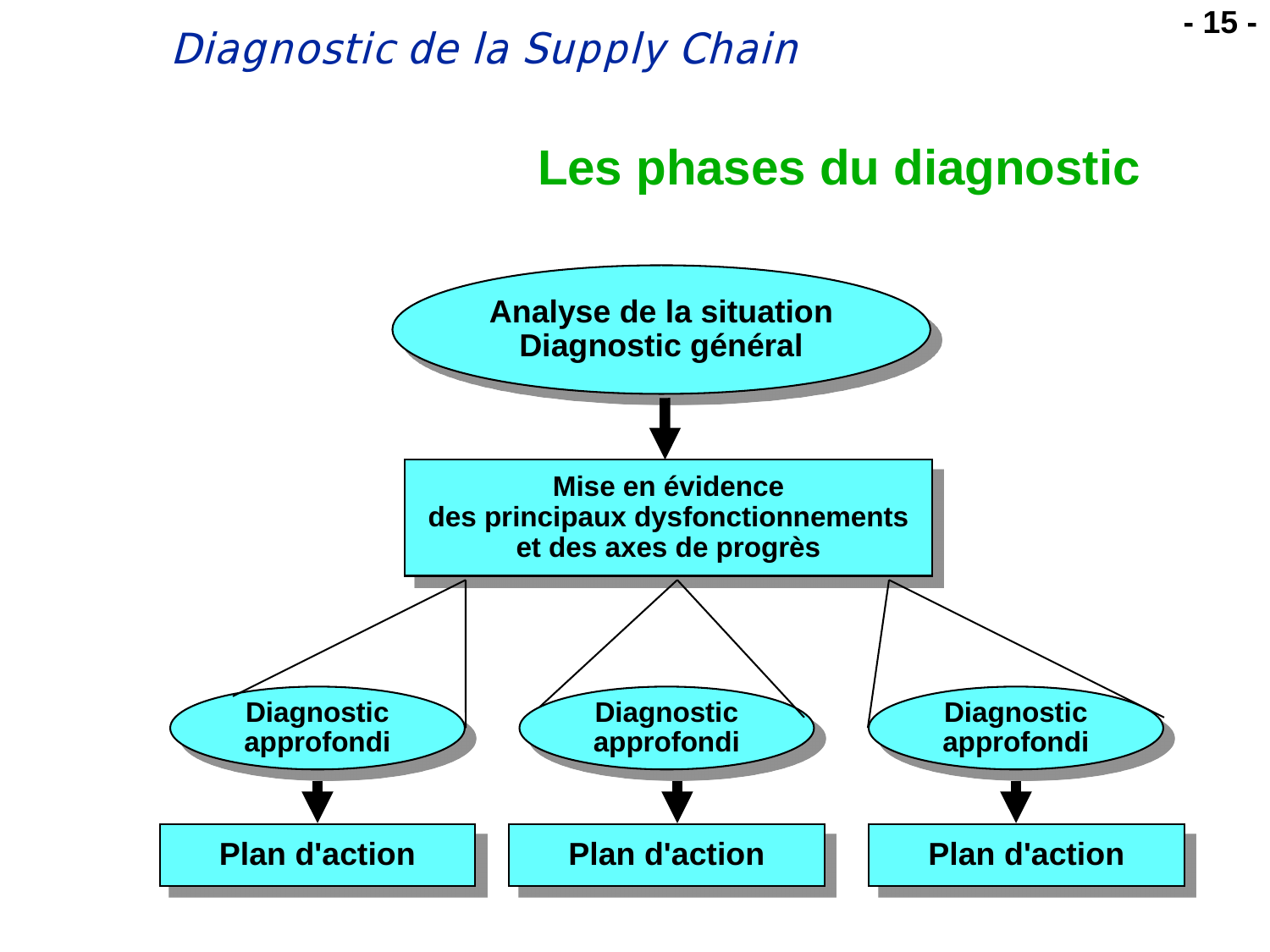

# Les phases du diagnostic
Analyse de la situation
Diagnostic général

Mise en évidence
des principaux dysfonctionnements
et des axes de progrès

Diagnostic
approfondi
Diagnostic
approfondi
Diagnostic
approfondi

Plan d'action
Plan d'action
Plan d'action